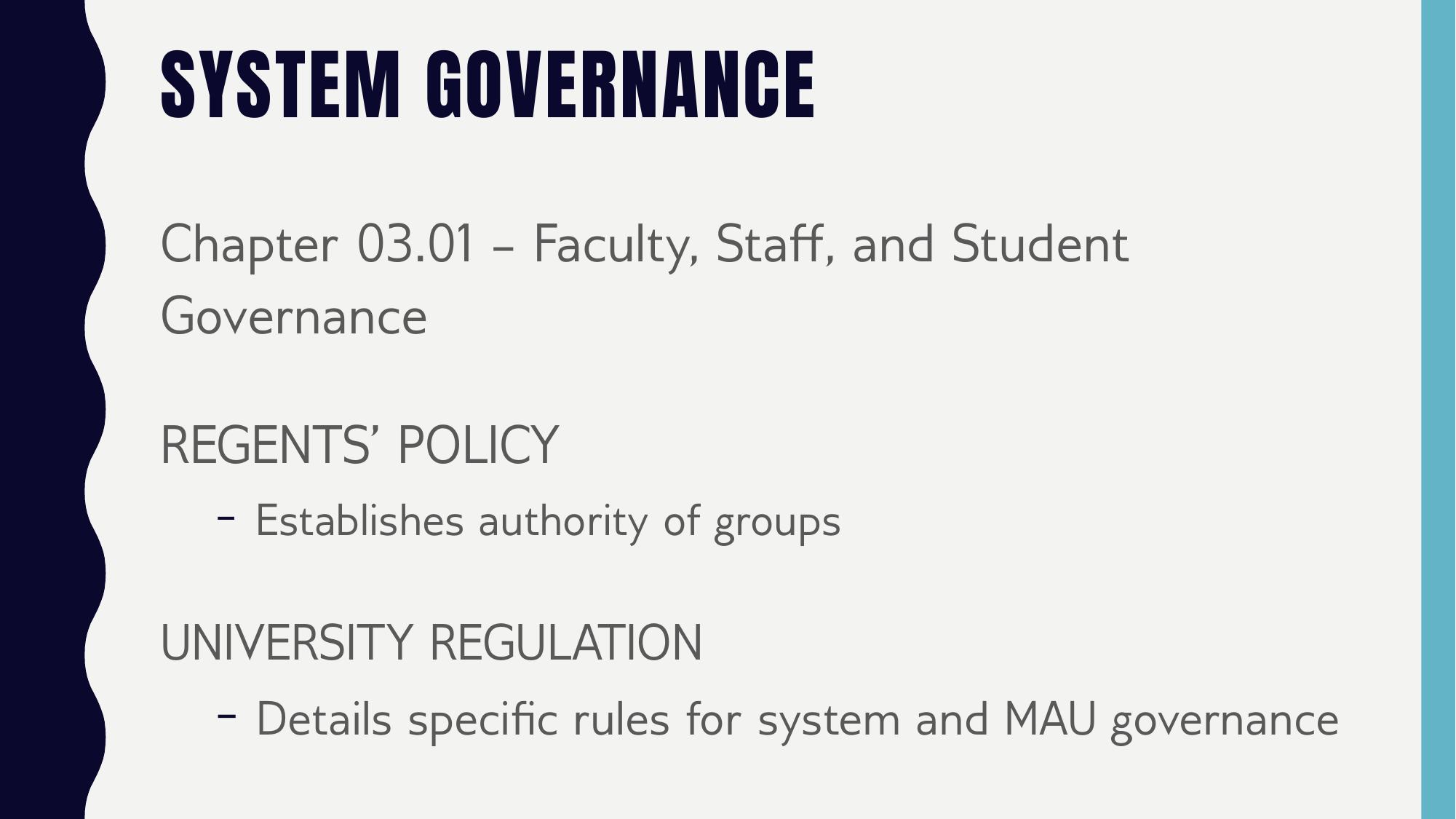

# System governance
Chapter 03.01 – Faculty, Staff, and Student Governance

REGENTS’ POLICY
 Establishes authority of groups

UNIVERSITY REGULATION
 Details specific rules for system and MAU governance